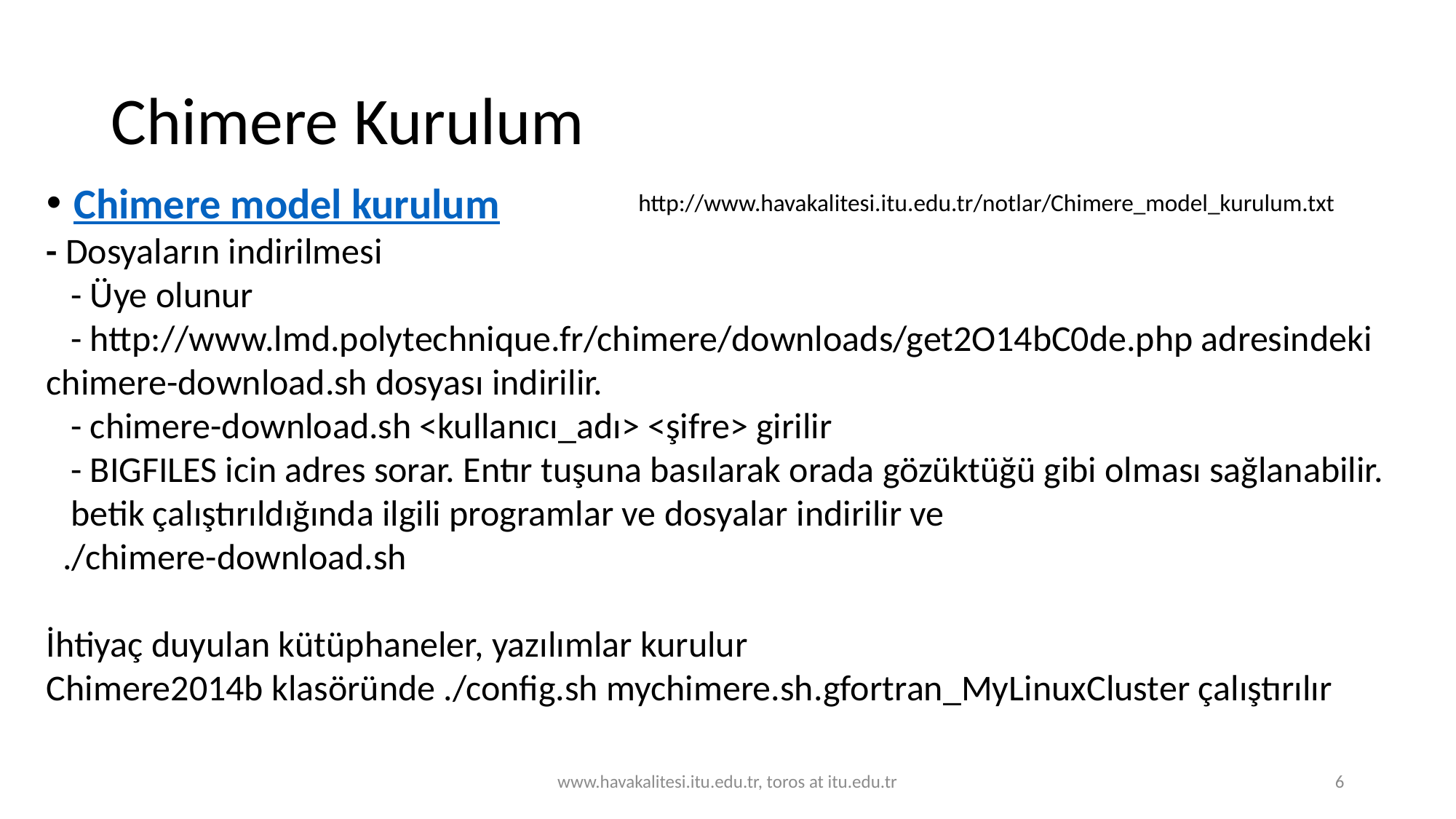

# Chimere Kurulum
Chimere model kurulum
- Dosyaların indirilmesi
   - Üye olunur
   - http://www.lmd.polytechnique.fr/chimere/downloads/get2O14bC0de.php adresindeki chimere-download.sh dosyası indirilir.
   - chimere-download.sh <kullanıcı_adı> <şifre> girilir
   - BIGFILES icin adres sorar. Entır tuşuna basılarak orada gözüktüğü gibi olması sağlanabilir.
   betik çalıştırıldığında ilgili programlar ve dosyalar indirilir ve
  ./chimere-download.sh

İhtiyaç duyulan kütüphaneler, yazılımlar kurulur
Chimere2014b klasöründe ./config.sh mychimere.sh.gfortran_MyLinuxCluster çalıştırılır
http://www.havakalitesi.itu.edu.tr/notlar/Chimere_model_kurulum.txt
www.havakalitesi.itu.edu.tr, toros at itu.edu.tr
6